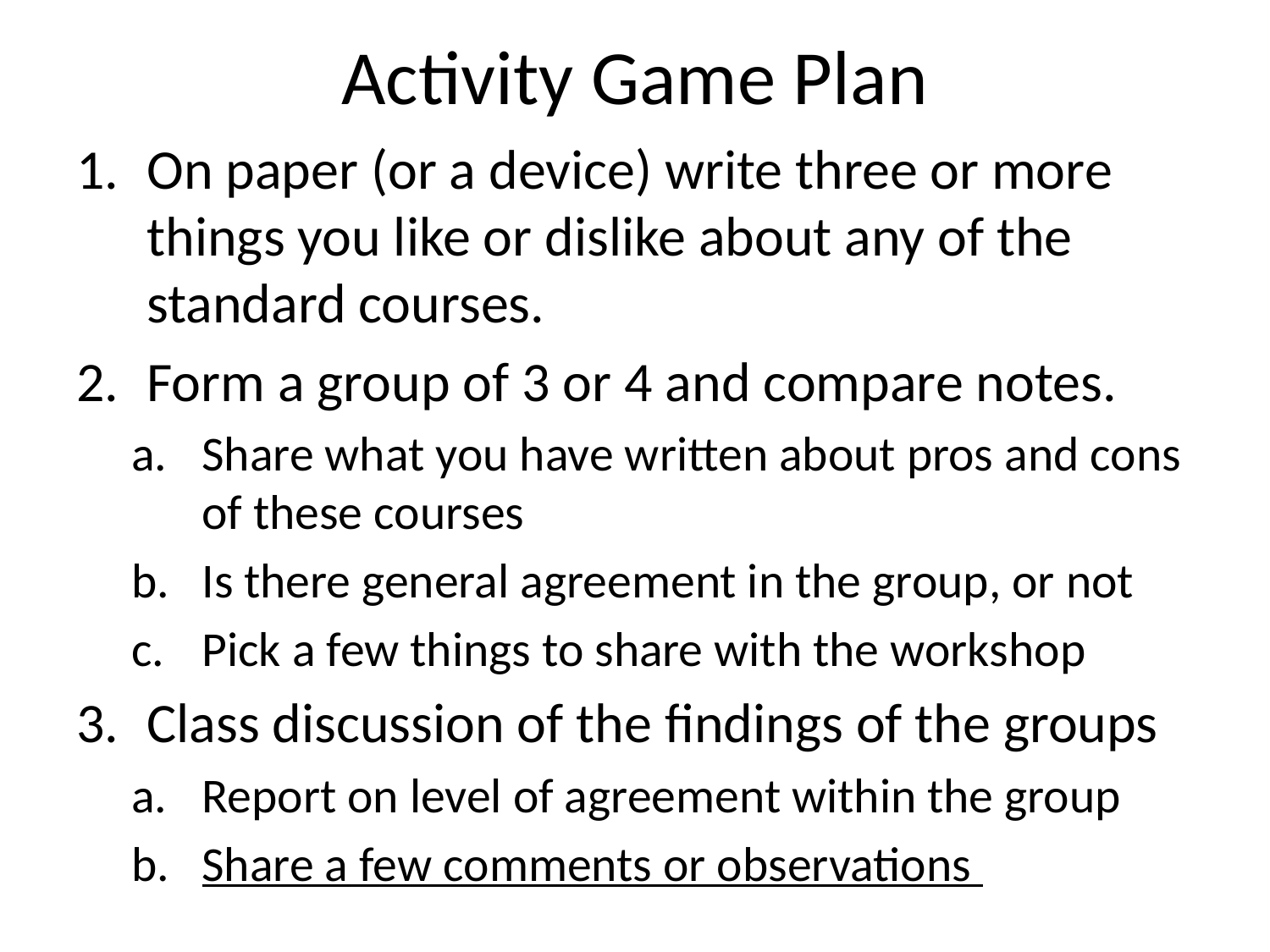

# Activity Game Plan
On paper (or a device) write three or more things you like or dislike about any of the standard courses.
Form a group of 3 or 4 and compare notes.
Share what you have written about pros and cons of these courses
Is there general agreement in the group, or not
Pick a few things to share with the workshop
Class discussion of the findings of the groups
Report on level of agreement within the group
Share a few comments or observations